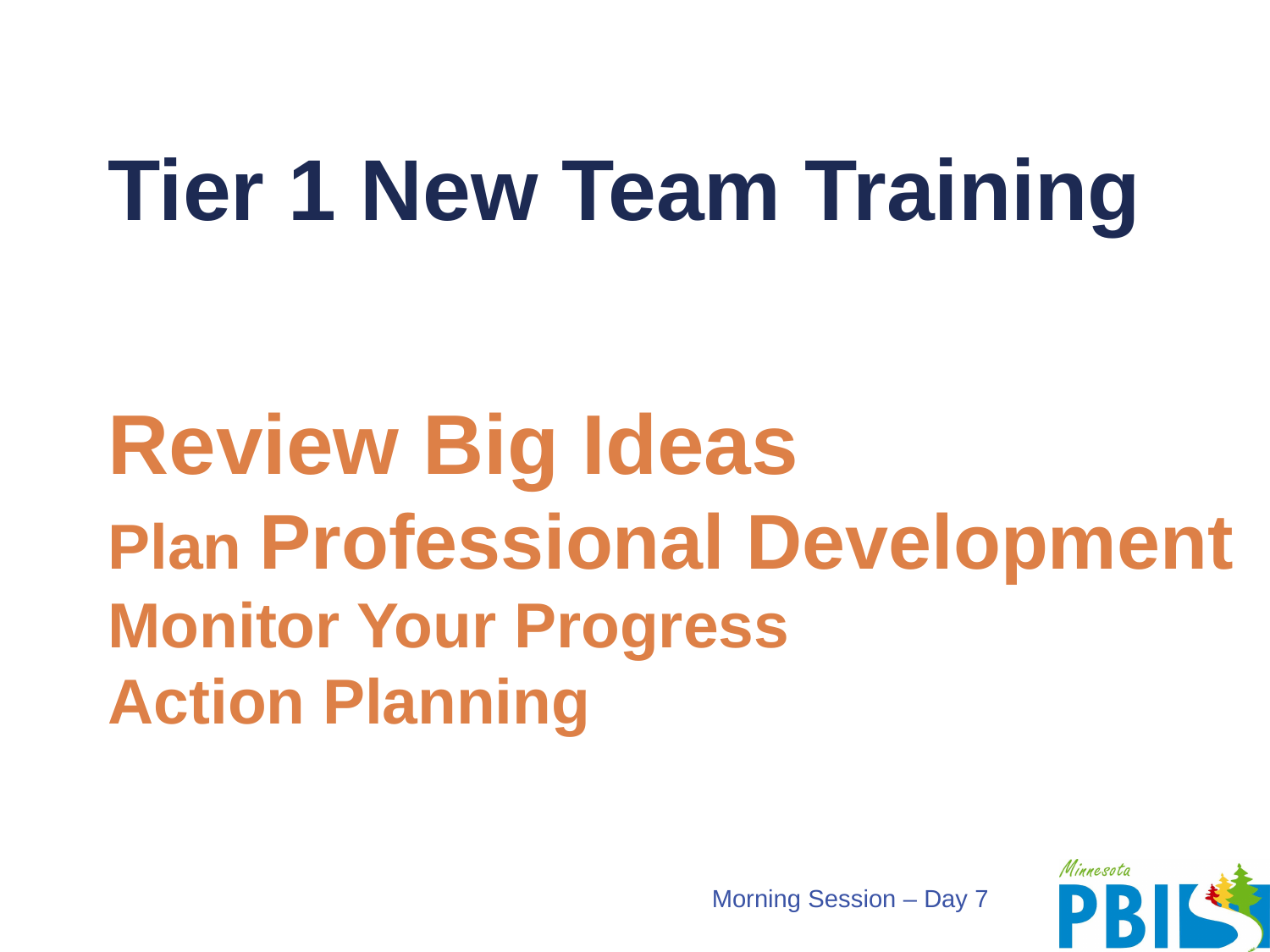

# Tier 1 New Team Training Review Big Ideas
Plan Professional Development
Monitor Your Progress
Action Planning